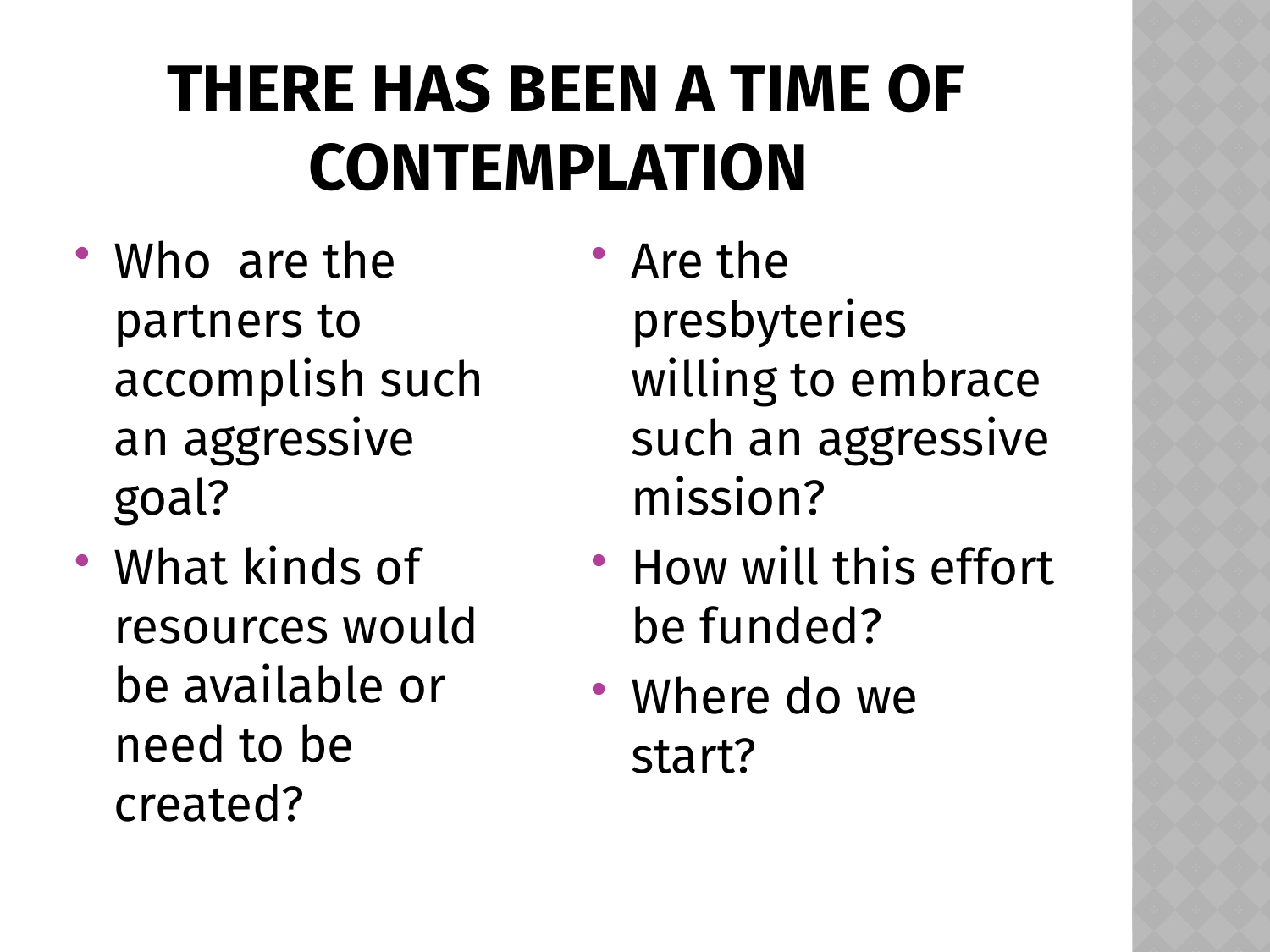

# THERE HAS BEEN A TIME OF CONTEMPLATION
Who  are the partners to accomplish such an aggressive goal?
What kinds of resources would be available or need to be created?
Are the presbyteries willing to embrace such an aggressive mission?
How will this effort be funded?
Where do we start?